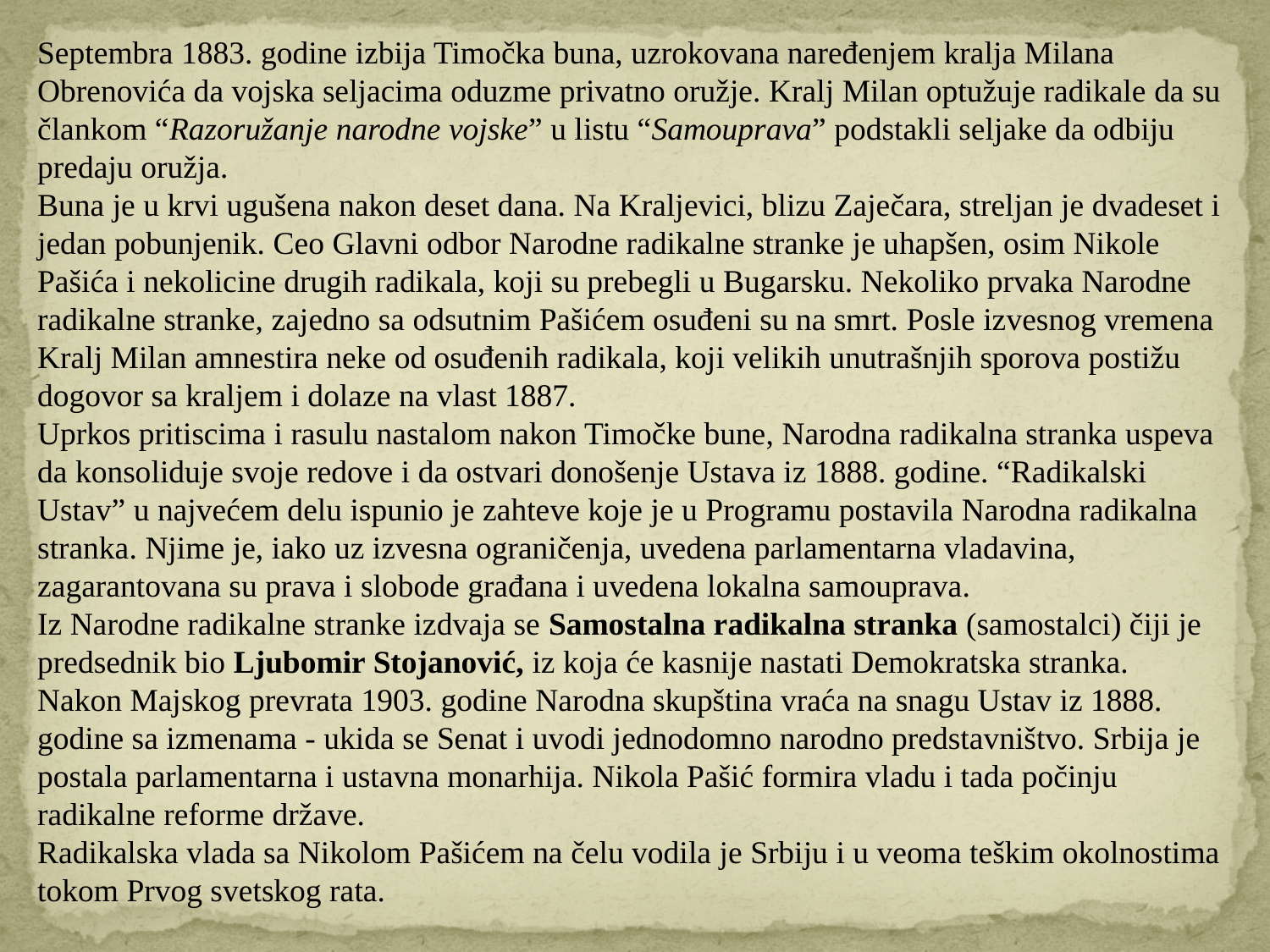

Septembra 1883. godine izbija Timočka buna, uzrokovana naređenjem kralja Milana Obrenovića da vojska seljacima oduzme privatno oružje. Kralj Milan optužuje radikale da su člankom “Razoružanje narodne vojske” u listu “Samouprava” podstakli seljake da odbiju predaju oružja.
Buna je u krvi ugušena nakon deset dana. Na Kraljevici, blizu Zaječara, streljan je dvadeset i jedan pobunjenik. Ceo Glavni odbor Narodne radikalne stranke je uhapšen, osim Nikole Pašića i nekolicine drugih radikala, koji su prebegli u Bugarsku. Nekoliko prvaka Narodne radikalne stranke, zajedno sa odsutnim Pašićem osuđeni su na smrt. Posle izvesnog vremena Kralj Milan amnestira neke od osuđenih radikala, koji velikih unutrašnjih sporova postižu dogovor sa kraljem i dolaze na vlast 1887.
Uprkos pritiscima i rasulu nastalom nakon Timočke bune, Narodna radikalna stranka uspeva da konsoliduje svoje redove i da ostvari donošenje Ustava iz 1888. godine. “Radikalski Ustav” u najvećem delu ispunio je zahteve koje je u Programu postavila Narodna radikalna stranka. Njime je, iako uz izvesna ograničenja, uvedena parlamentarna vladavina, zagarantovana su prava i slobode građana i uvedena lokalna samouprava.
Iz Narodne radikalne stranke izdvaja se Samostalna radikalna stranka (samostalci) čiji je predsednik bio Ljubomir Stojanović, iz koja će kasnije nastati Demokratska stranka.
Nakon Majskog prevrata 1903. godine Narodna skupština vraća na snagu Ustav iz 1888. godine sa izmenama - ukida se Senat i uvodi jednodomno narodno predstavništvo. Srbija je postala parlamentarna i ustavna monarhija. Nikola Pašić formira vladu i tada počinju radikalne reforme države.
Radikalska vlada sa Nikolom Pašićem na čelu vodila je Srbiju i u veoma teškim okolnostima tokom Prvog svetskog rata.